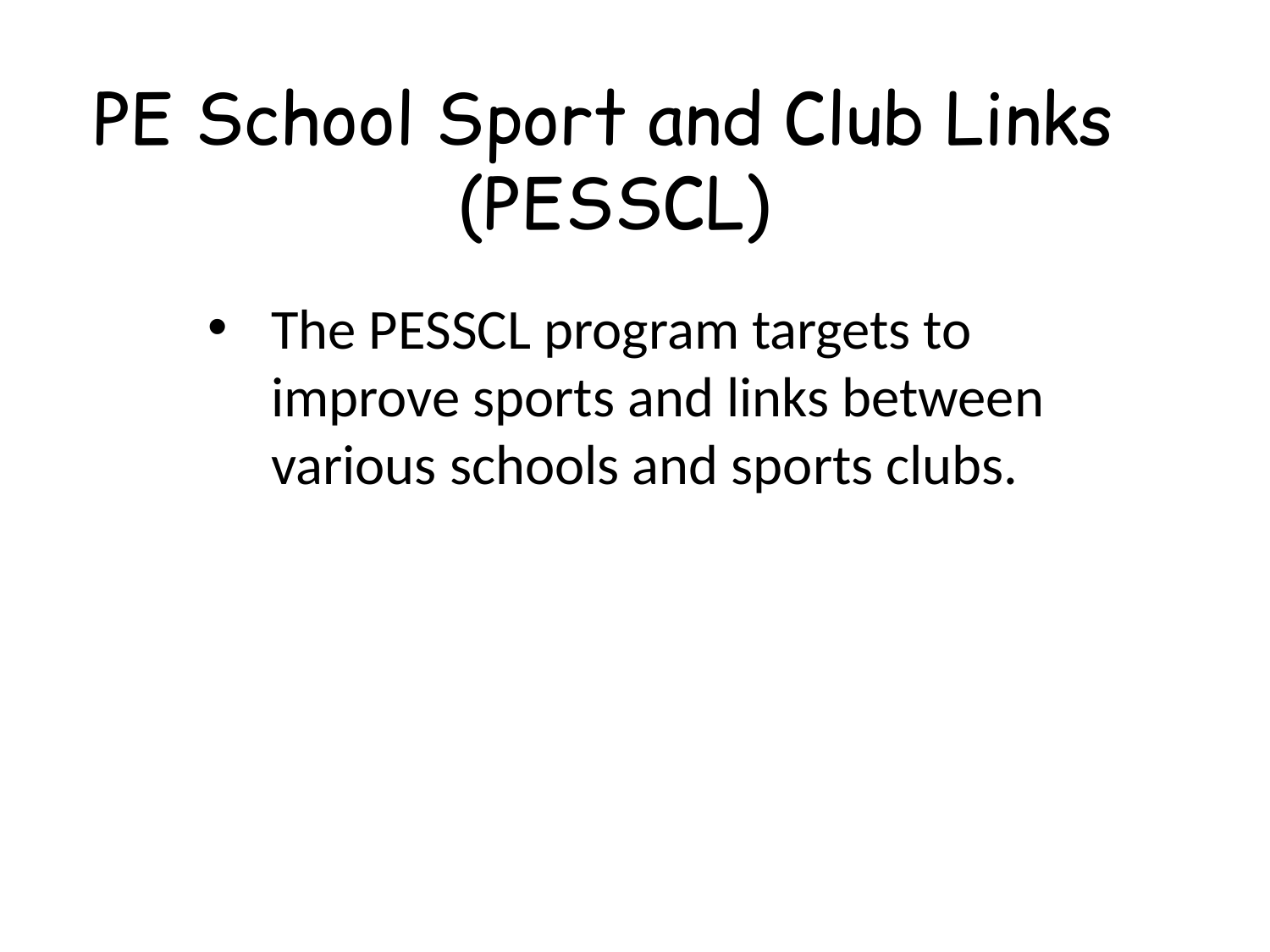

# PE School Sport and Club Links (PESSCL)
The PESSCL program targets to improve sports and links between various schools and sports clubs.